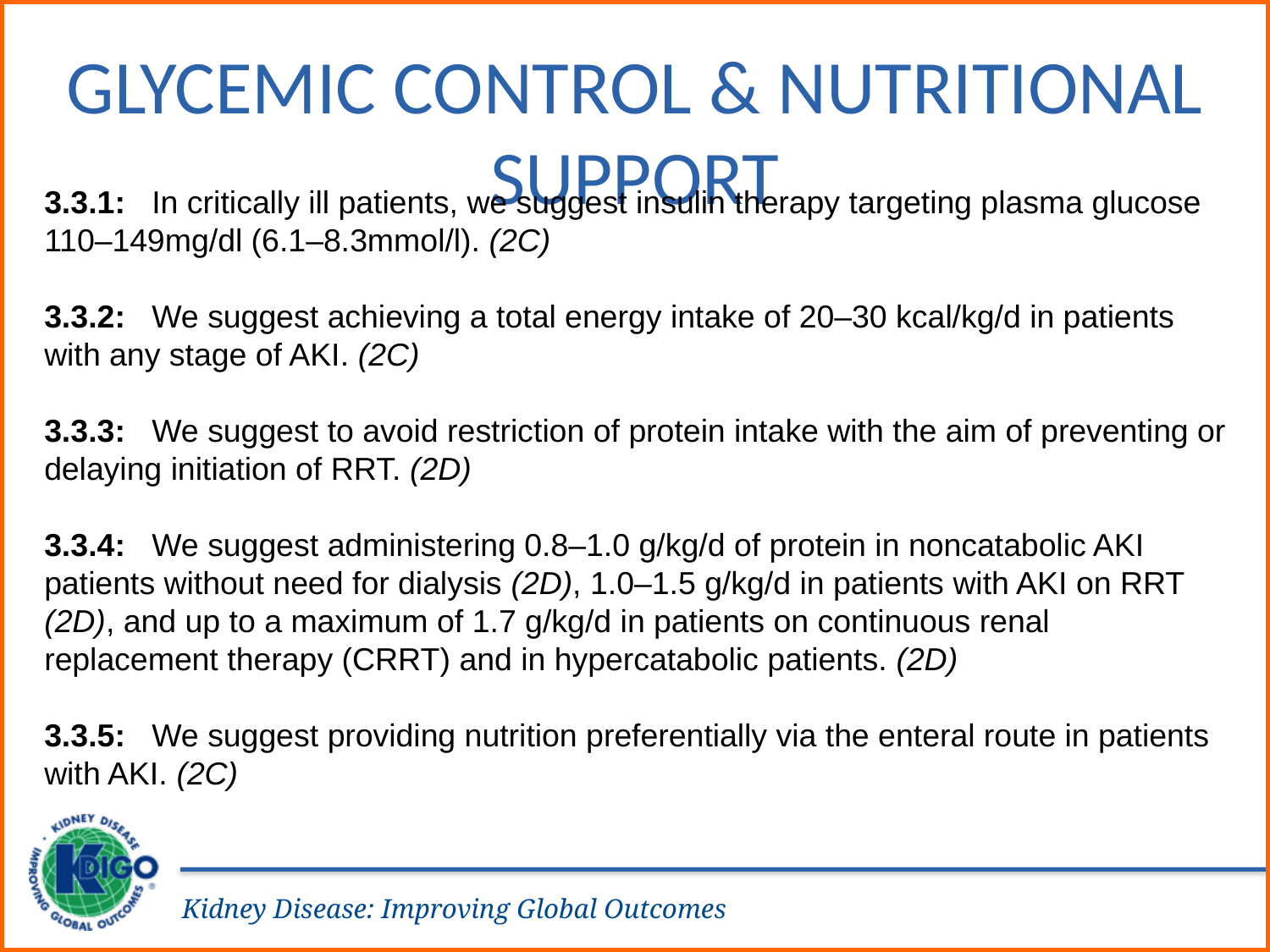

Glycemic Control & Nutritional Support
3.3.1:   In critically ill patients, we suggest insulin therapy targeting plasma glucose 110–149mg/dl (6.1–8.3mmol/l). (2C)

3.3.2:   We suggest achieving a total energy intake of 20–30 kcal/kg/d in patients with any stage of AKI. (2C)

3.3.3:   We suggest to avoid restriction of protein intake with the aim of preventing or delaying initiation of RRT. (2D)

3.3.4:   We suggest administering 0.8–1.0 g/kg/d of protein in noncatabolic AKI patients without need for dialysis (2D), 1.0–1.5 g/kg/d in patients with AKI on RRT (2D), and up to a maximum of 1.7 g/kg/d in patients on continuous renal
replacement therapy (CRRT) and in hypercatabolic patients. (2D)

3.3.5:   We suggest providing nutrition preferentially via the enteral route in patients with AKI. (2C)